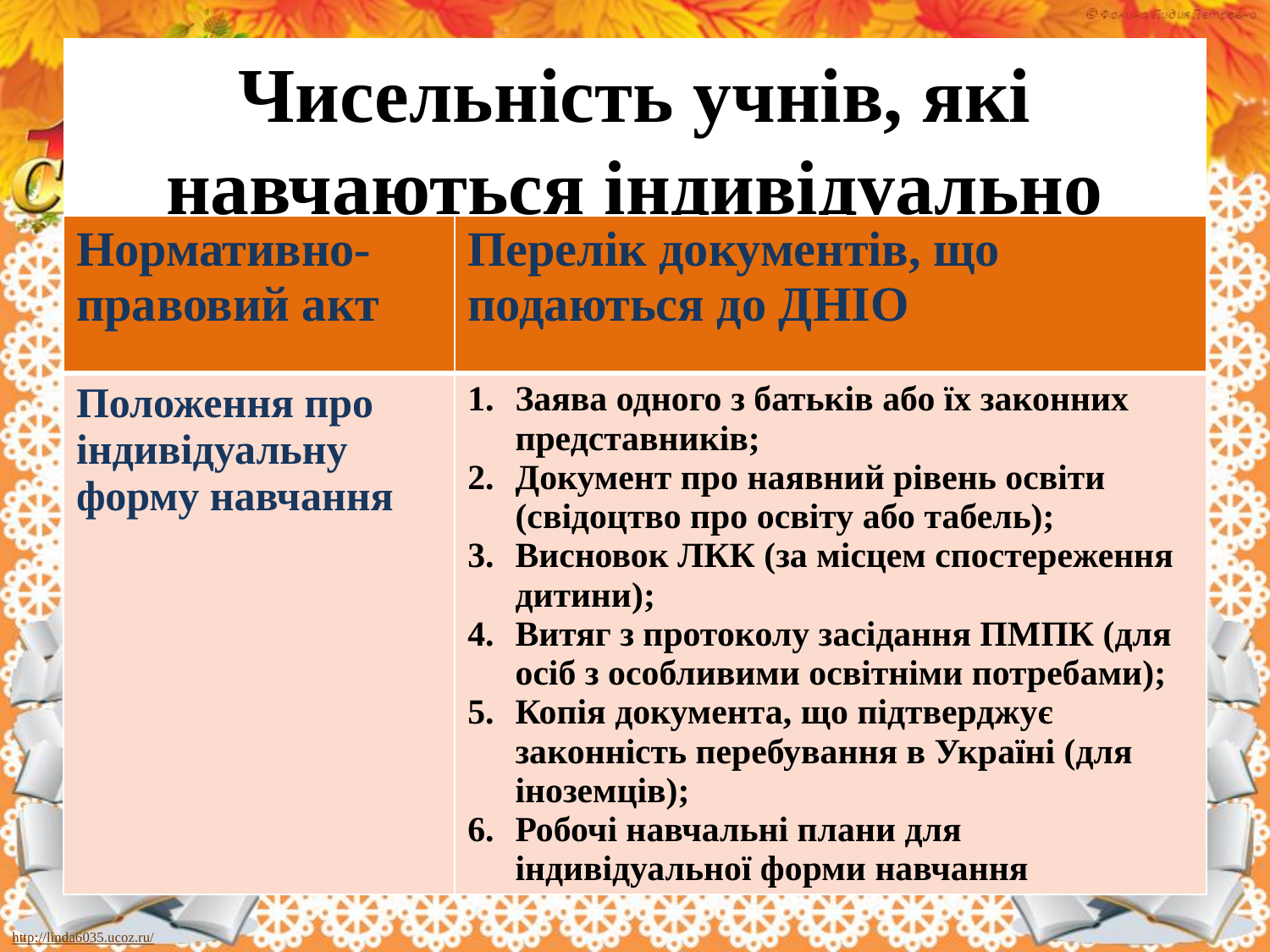

# Чисельність учнів, які навчаються індивідуально
| Нормативно-правовий акт | Перелік документів, що подаються до ДНІО |
| --- | --- |
| Положення про індивідуальну форму навчання | Заява одного з батьків або їх законних представників; Документ про наявний рівень освіти (свідоцтво про освіту або табель); Висновок ЛКК (за місцем спостереження дитини); Витяг з протоколу засідання ПМПК (для осіб з особливими освітніми потребами); Копія документа, що підтверджує законність перебування в Україні (для іноземців); Робочі навчальні плани для індивідуальної форми навчання |